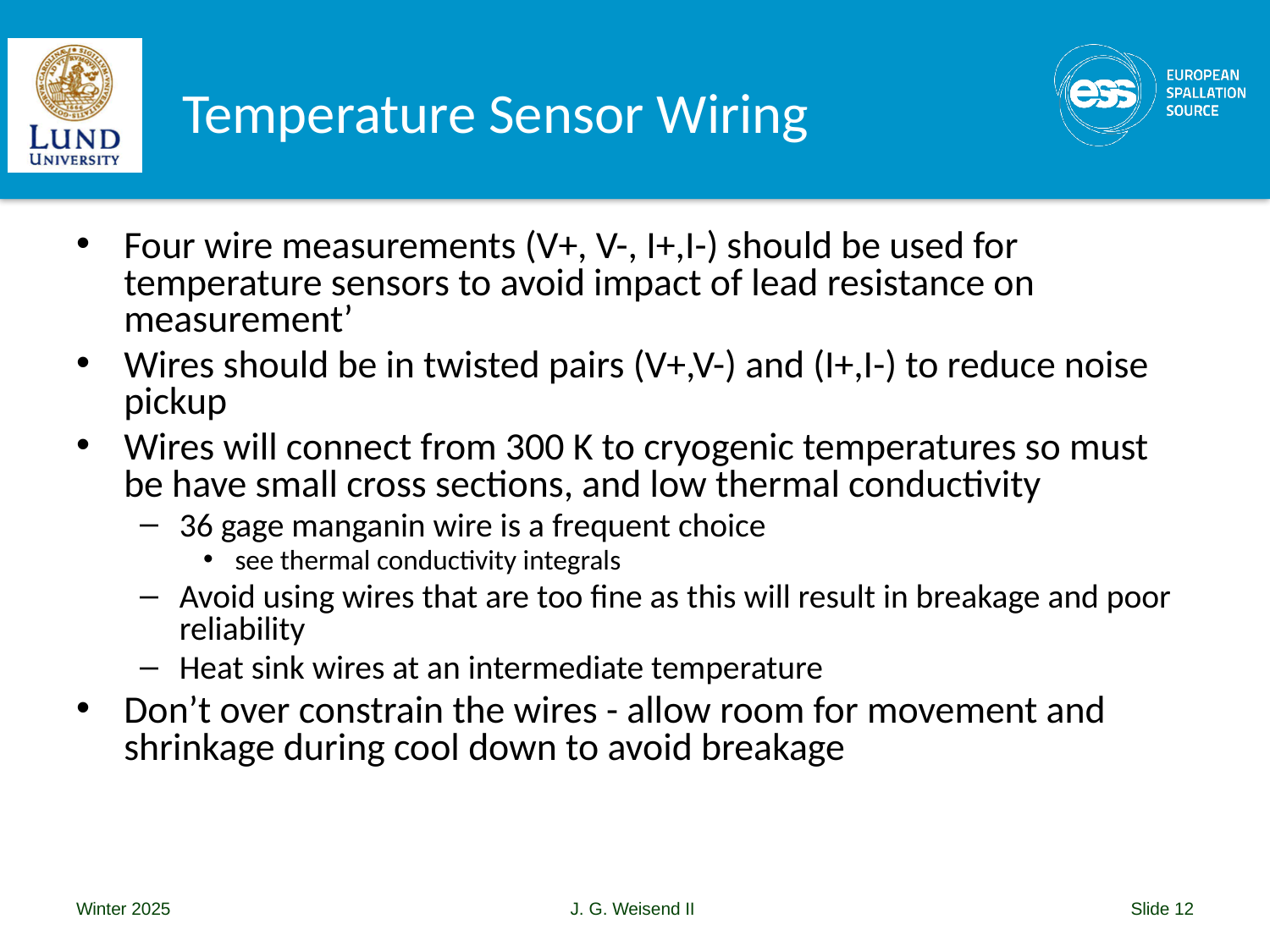

# Temperature Sensor Wiring
Four wire measurements (V+, V-, I+,I-) should be used for temperature sensors to avoid impact of lead resistance on measurement’
Wires should be in twisted pairs (V+,V-) and (I+,I-) to reduce noise pickup
Wires will connect from 300 K to cryogenic temperatures so must be have small cross sections, and low thermal conductivity
36 gage manganin wire is a frequent choice
see thermal conductivity integrals
Avoid using wires that are too fine as this will result in breakage and poor reliability
Heat sink wires at an intermediate temperature
Don’t over constrain the wires - allow room for movement and shrinkage during cool down to avoid breakage
Winter 2025
J. G. Weisend II
Slide 12